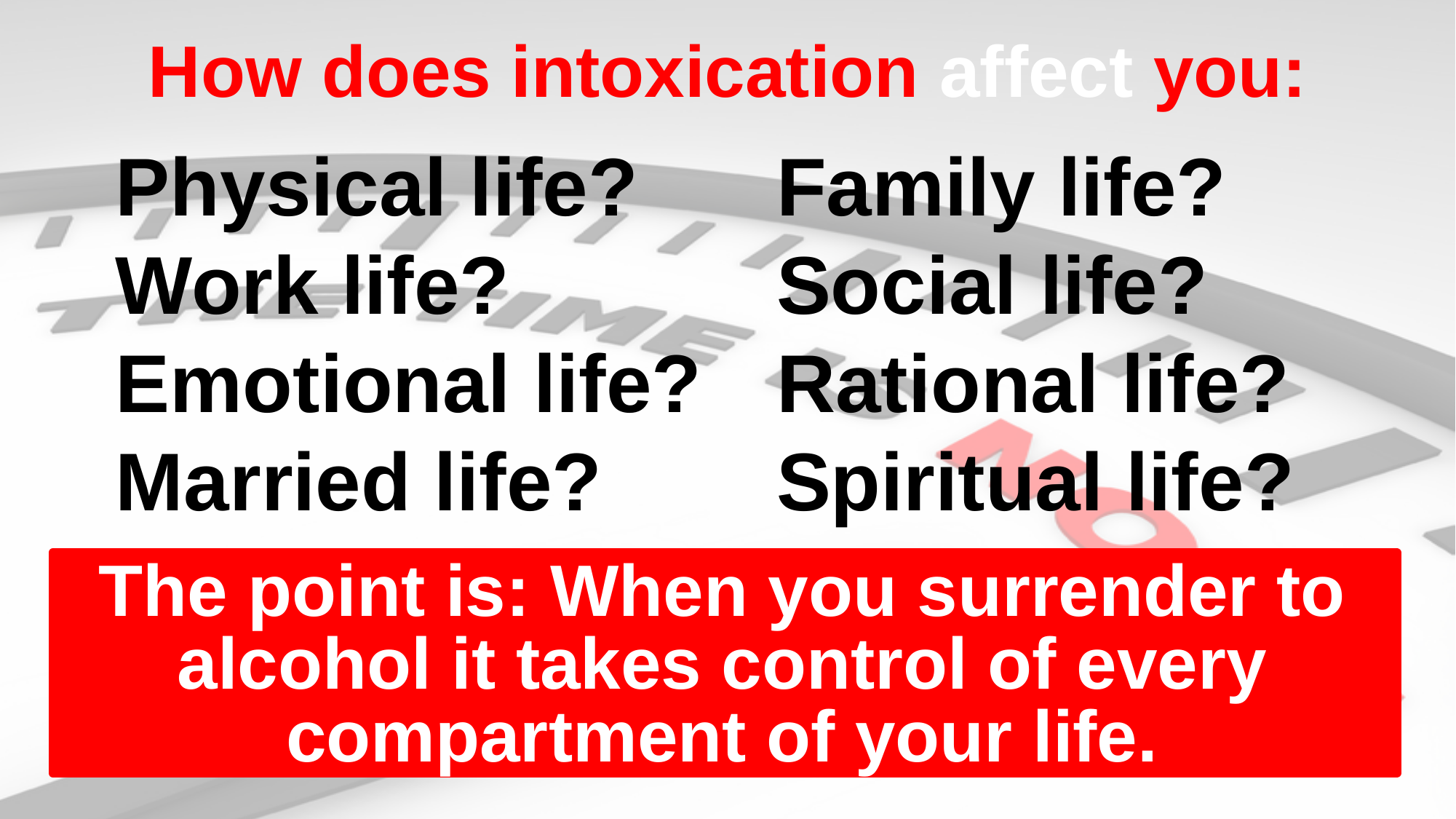

# How does intoxication affect you:
Physical life?
Work life?
Emotional life?
Married life?
Family life?
Social life?
Rational life?
Spiritual life?
The point is: When you surrender to alcohol it takes control of every compartment of your life.